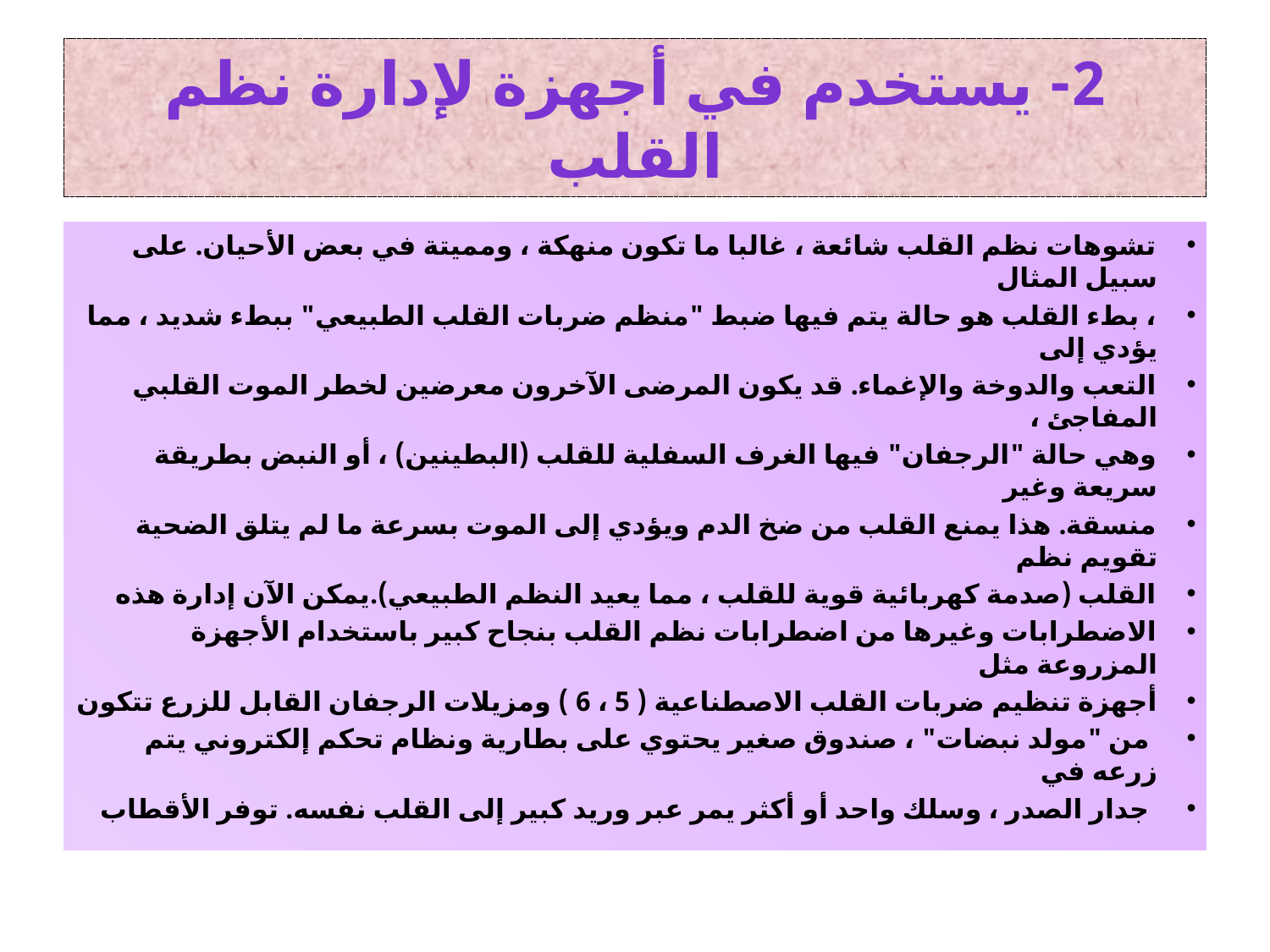

# 2- يستخدم في أجهزة لإدارة نظم القلب
تشوهات نظم القلب شائعة ، غالبا ما تكون منهكة ، ومميتة في بعض الأحيان. على سبيل المثال
، بطء القلب هو حالة يتم فيها ضبط "منظم ضربات القلب الطبيعي" ببطء شديد ، مما يؤدي إلى
التعب والدوخة والإغماء. قد يكون المرضى الآخرون معرضين لخطر الموت القلبي المفاجئ ،
وهي حالة "الرجفان" فيها الغرف السفلية للقلب (البطينين) ، أو النبض بطريقة سريعة وغير
منسقة. هذا يمنع القلب من ضخ الدم ويؤدي إلى الموت بسرعة ما لم يتلق الضحية تقويم نظم
القلب (صدمة كهربائية قوية للقلب ، مما يعيد النظم الطبيعي).يمكن الآن إدارة هذه
الاضطرابات وغيرها من اضطرابات نظم القلب بنجاح كبير باستخدام الأجهزة المزروعة مثل
أجهزة تنظيم ضربات القلب الاصطناعية ( 5 ، 6 ) ومزيلات الرجفان القابل للزرع تتكون
 من "مولد نبضات" ، صندوق صغير يحتوي على بطارية ونظام تحكم إلكتروني يتم زرعه في
 جدار الصدر ، وسلك واحد أو أكثر يمر عبر وريد كبير إلى القلب نفسه. توفر الأقطاب